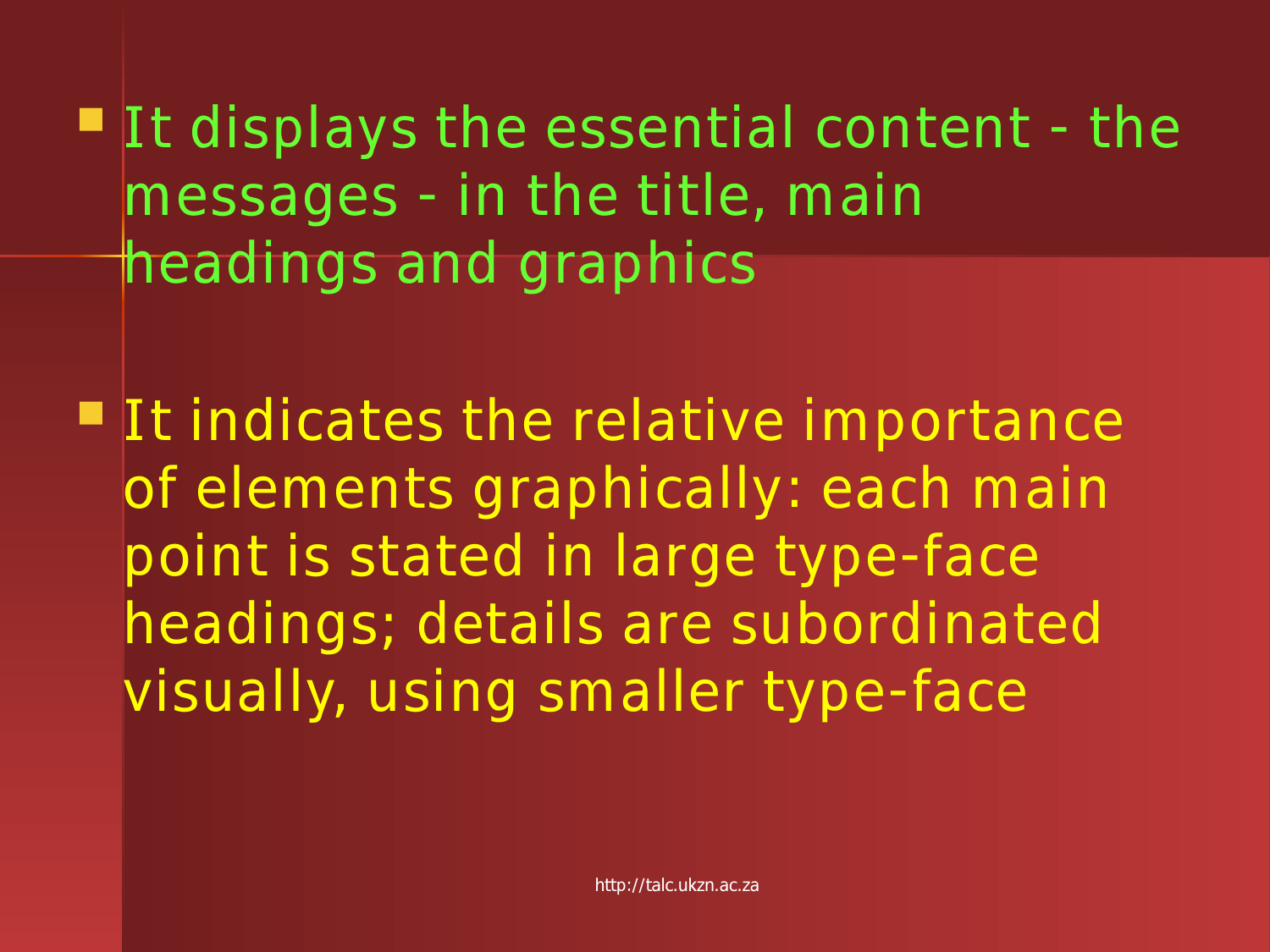

It displays the essential content - the messages - in the title, main headings and graphics

It indicates the relative importance of elements graphically: each main point is stated in large type-face headings; details are subordinated visually, using smaller type-face

http://talc.ukzn.ac.za